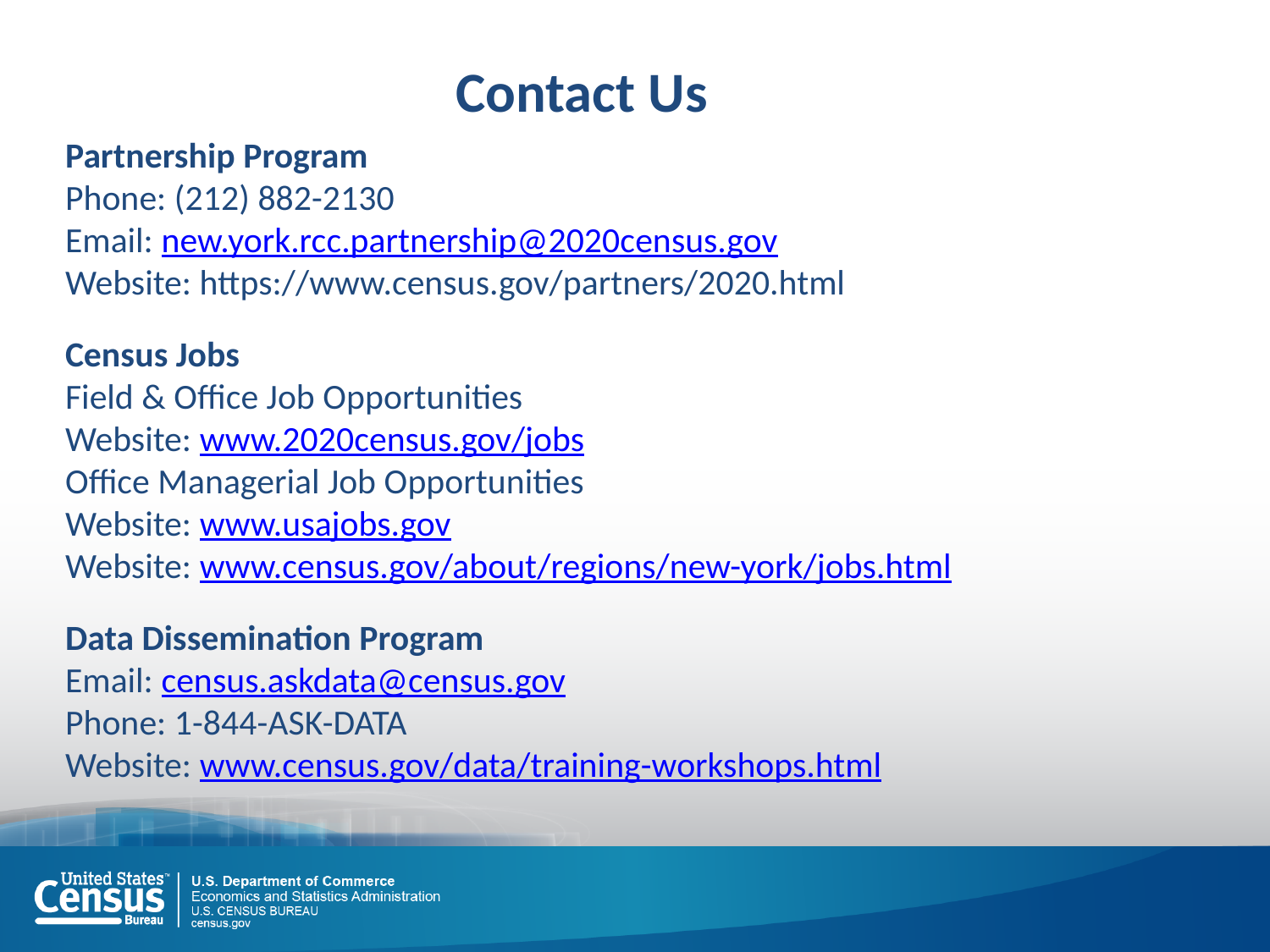

Contact Us
Partnership Program
Phone: (212) 882-2130
Email: new.york.rcc.partnership@2020census.gov
Website: https://www.census.gov/partners/2020.html

Census Jobs
Field & Office Job Opportunities
Website: www.2020census.gov/jobs
Office Managerial Job Opportunities
Website: www.usajobs.gov
Website: www.census.gov/about/regions/new-york/jobs.html

Data Dissemination Program
Email: census.askdata@census.gov
Phone: 1-844-ASK-DATA
Website: www.census.gov/data/training-workshops.html